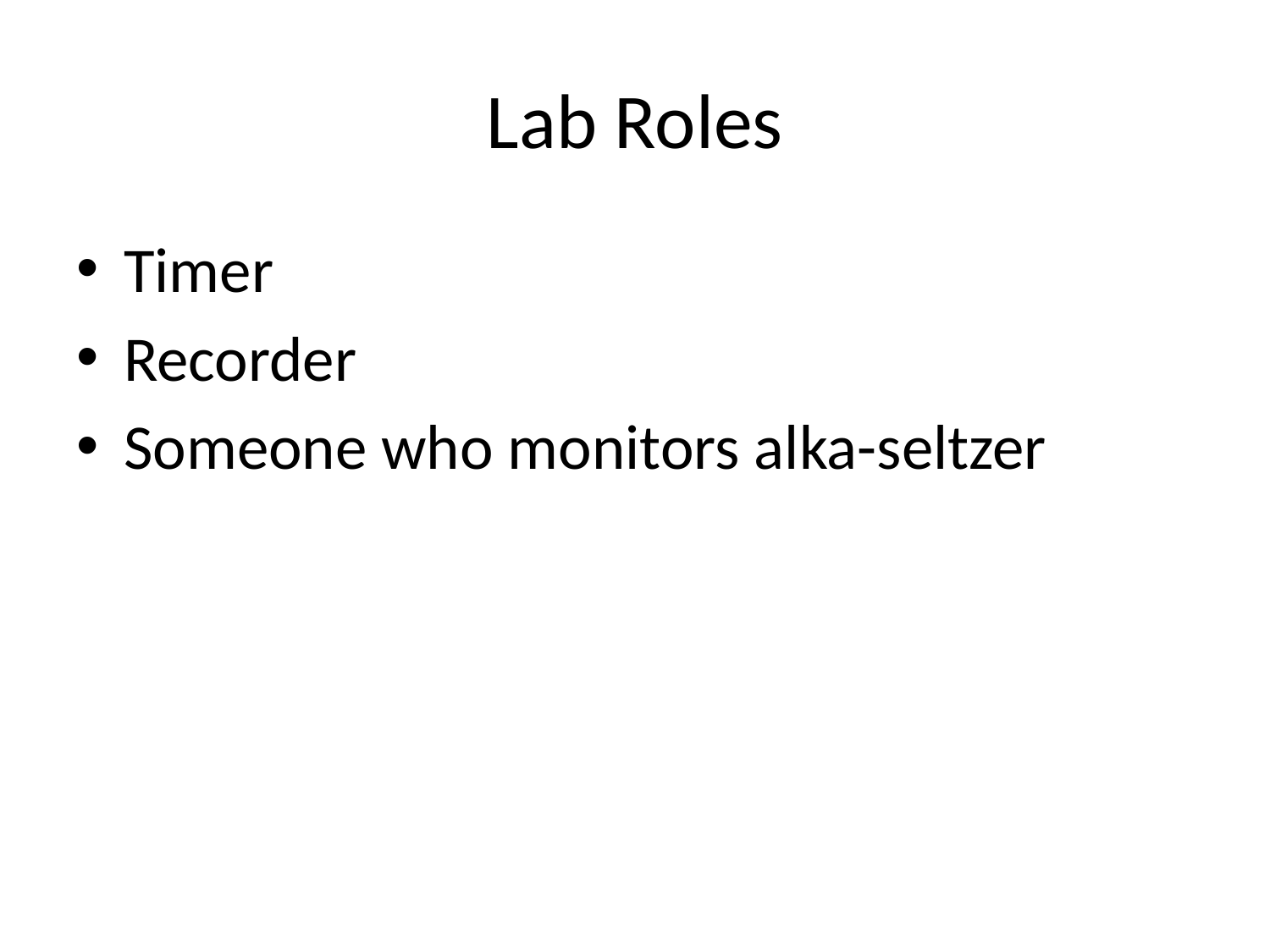

# Lab Roles
Timer
Recorder
Someone who monitors alka-seltzer